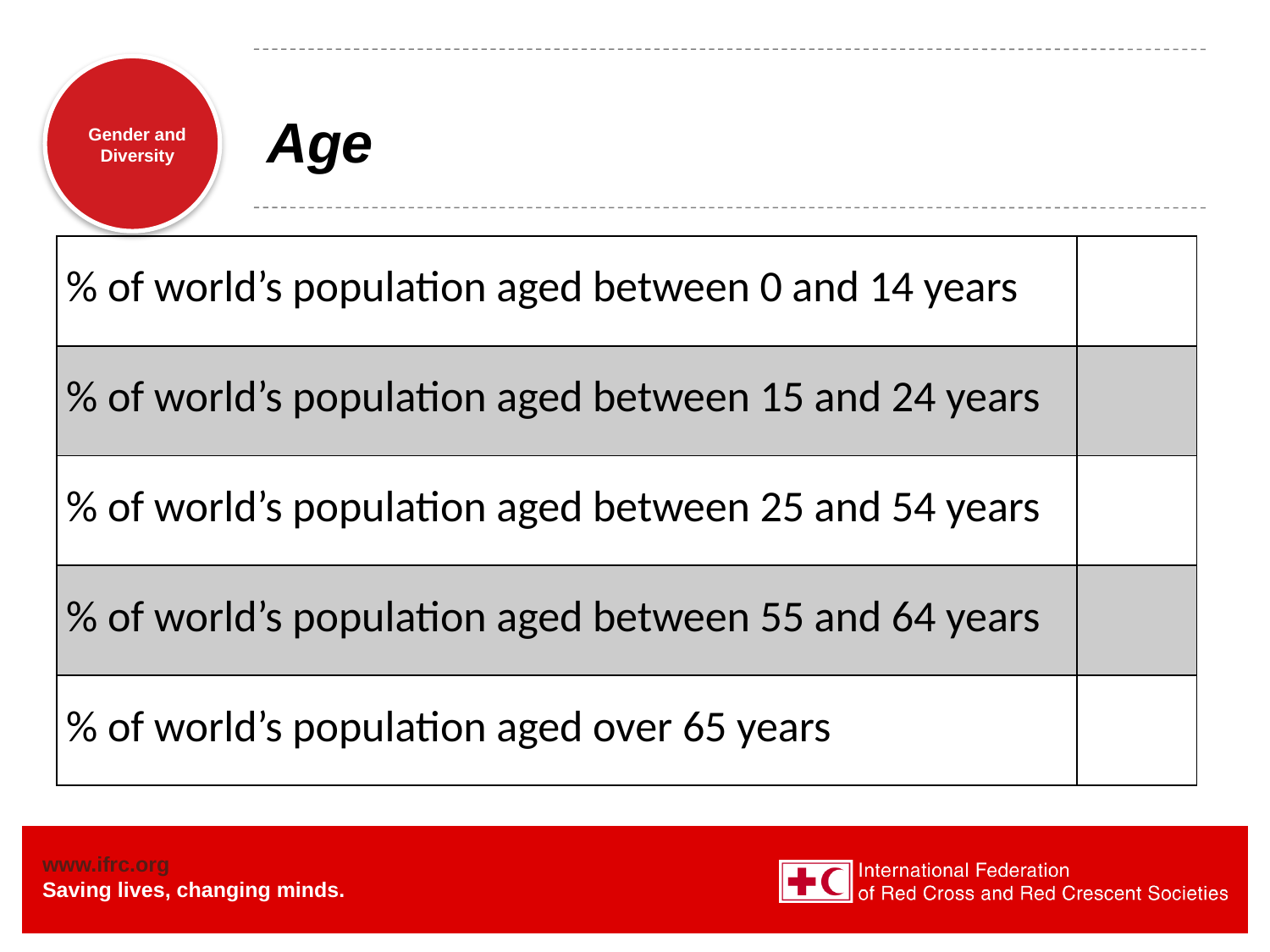

# Age
| % of world’s population aged between 0 and 14 years |  |
| --- | --- |
| % of world’s population aged between 15 and 24 years |  |
| % of world’s population aged between 25 and 54 years |  |
| % of world’s population aged between 55 and 64 years |  |
| % of world’s population aged over 65 years |  |